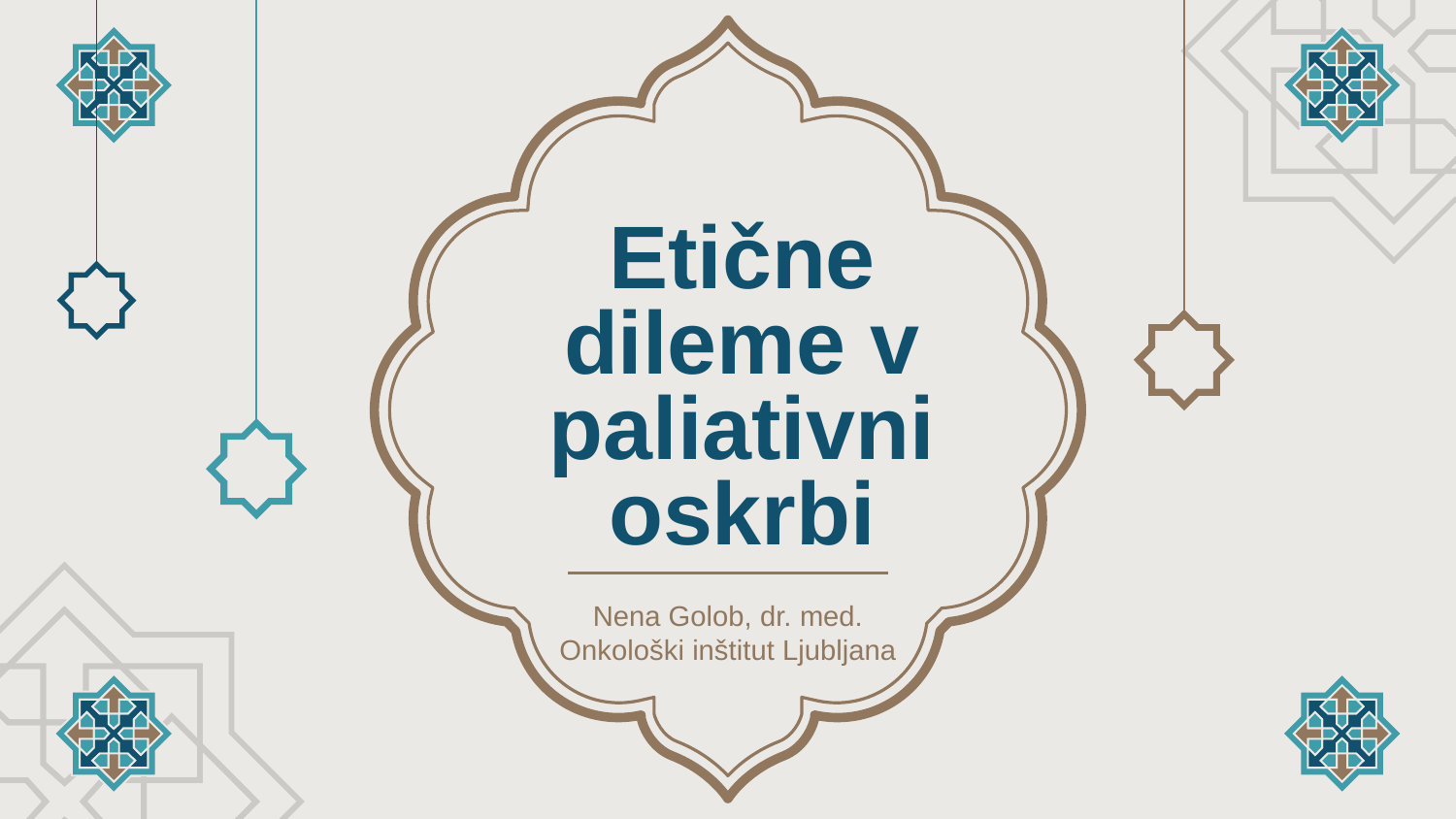

# Etične dileme v paliativni oskrbi
Nena Golob, dr. med.
Onkološki inštitut Ljubljana